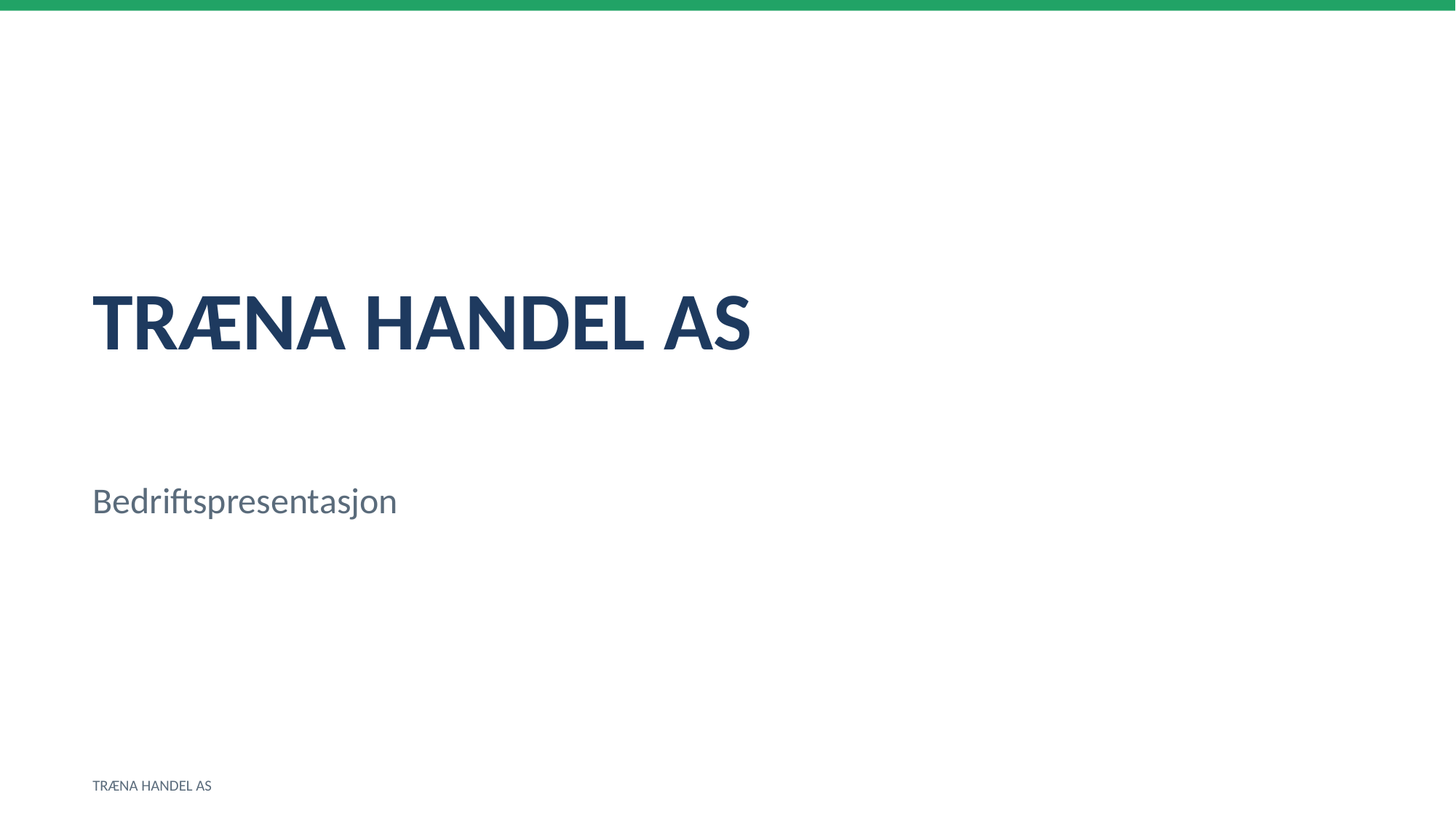

TRÆNA HANDEL AS
Bedriftspresentasjon
TRÆNA HANDEL AS